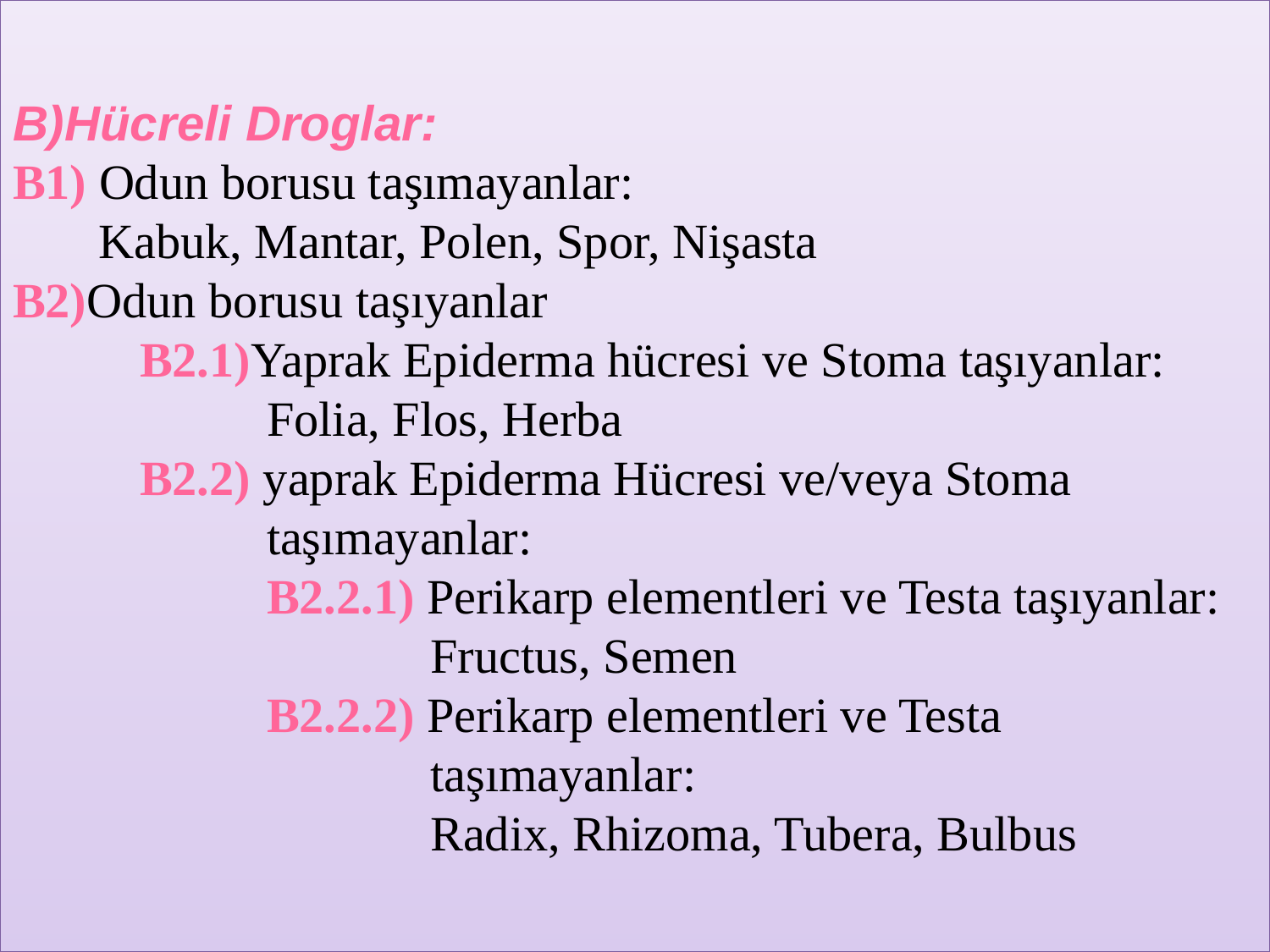

# B)Hücreli Droglar: B1) Odun borusu taşımayanlar: Kabuk, Mantar, Polen, Spor, Nişasta B2)Odun borusu taşıyanlar B2.1)Yaprak Epiderma hücresi ve Stoma taşıyanlar: 		Folia, Flos, Herba B2.2) yaprak Epiderma Hücresi ve/veya Stoma 			taşımayanlar: B2.2.1) Perikarp elementleri ve Testa taşıyanlar: 			   Fructus, Semen B2.2.2) Perikarp elementleri ve Testa 					   taşımayanlar: Radix, Rhizoma, Tubera, Bulbus